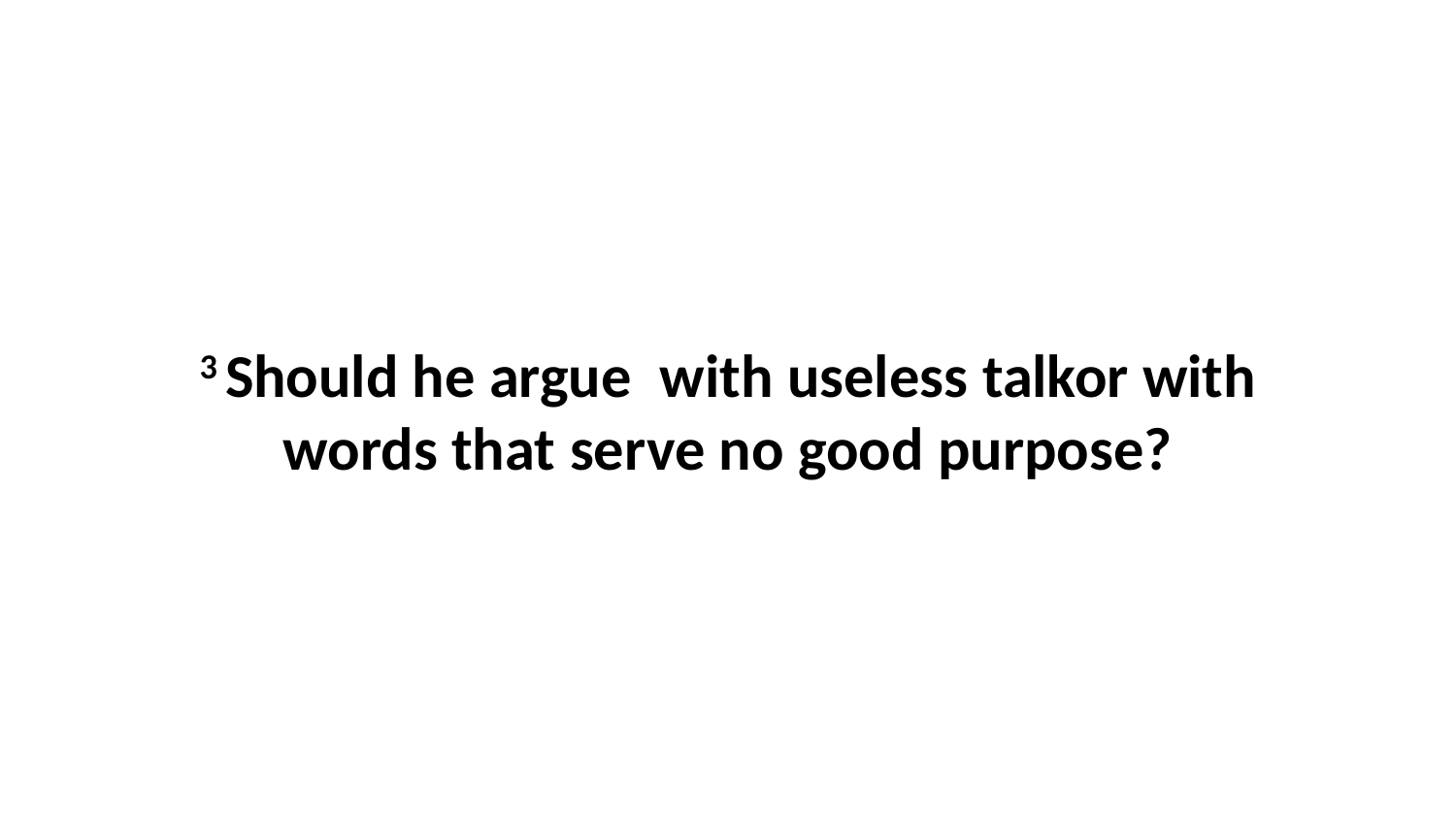

3 Should he argue  with useless talkor with words that serve no good purpose?